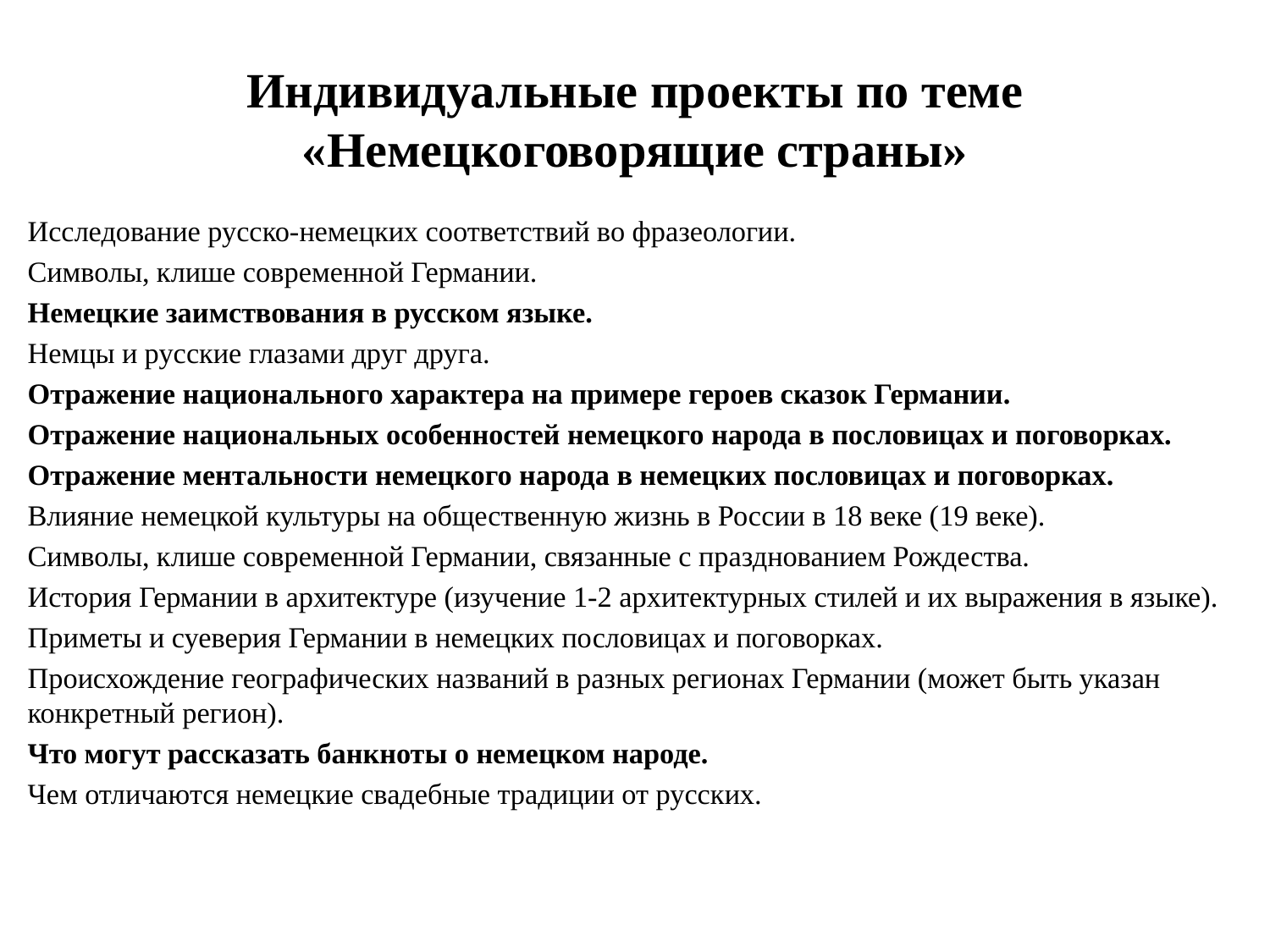

# Индивидуальные проекты по теме «Немецкоговорящие страны»
Исследование русско-немецких соответствий во фразеологии.
Символы, клише современной Германии.
Немецкие заимствования в русском языке.
Немцы и русские глазами друг друга.
Отражение национального характера на примере героев сказок Германии.
Отражение национальных особенностей немецкого народа в пословицах и поговорках.
Отражение ментальности немецкого народа в немецких пословицах и поговорках.
Влияние немецкой культуры на общественную жизнь в России в 18 веке (19 веке).
Символы, клише современной Германии, связанные с празднованием Рождества.
История Германии в архитектуре (изучение 1-2 архитектурных стилей и их выражения в языке).
Приметы и суеверия Германии в немецких пословицах и поговорках.
Происхождение географических названий в разных регионах Германии (может быть указан конкретный регион).
Что могут рассказать банкноты о немецком народе.
Чем отличаются немецкие свадебные традиции от русских.